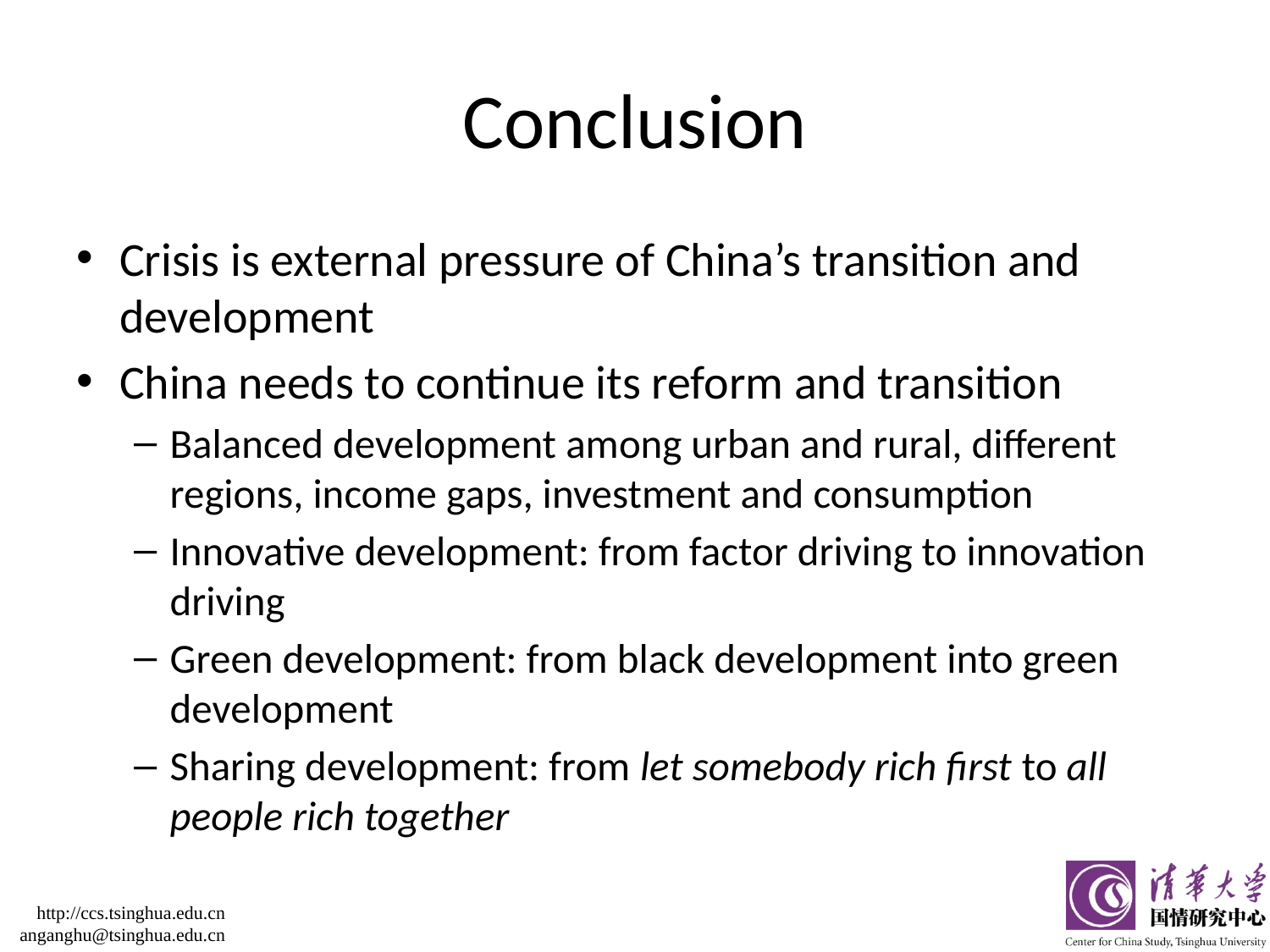

# Conclusion
Crisis is external pressure of China’s transition and development
China needs to continue its reform and transition
Balanced development among urban and rural, different regions, income gaps, investment and consumption
Innovative development: from factor driving to innovation driving
Green development: from black development into green development
Sharing development: from let somebody rich first to all people rich together